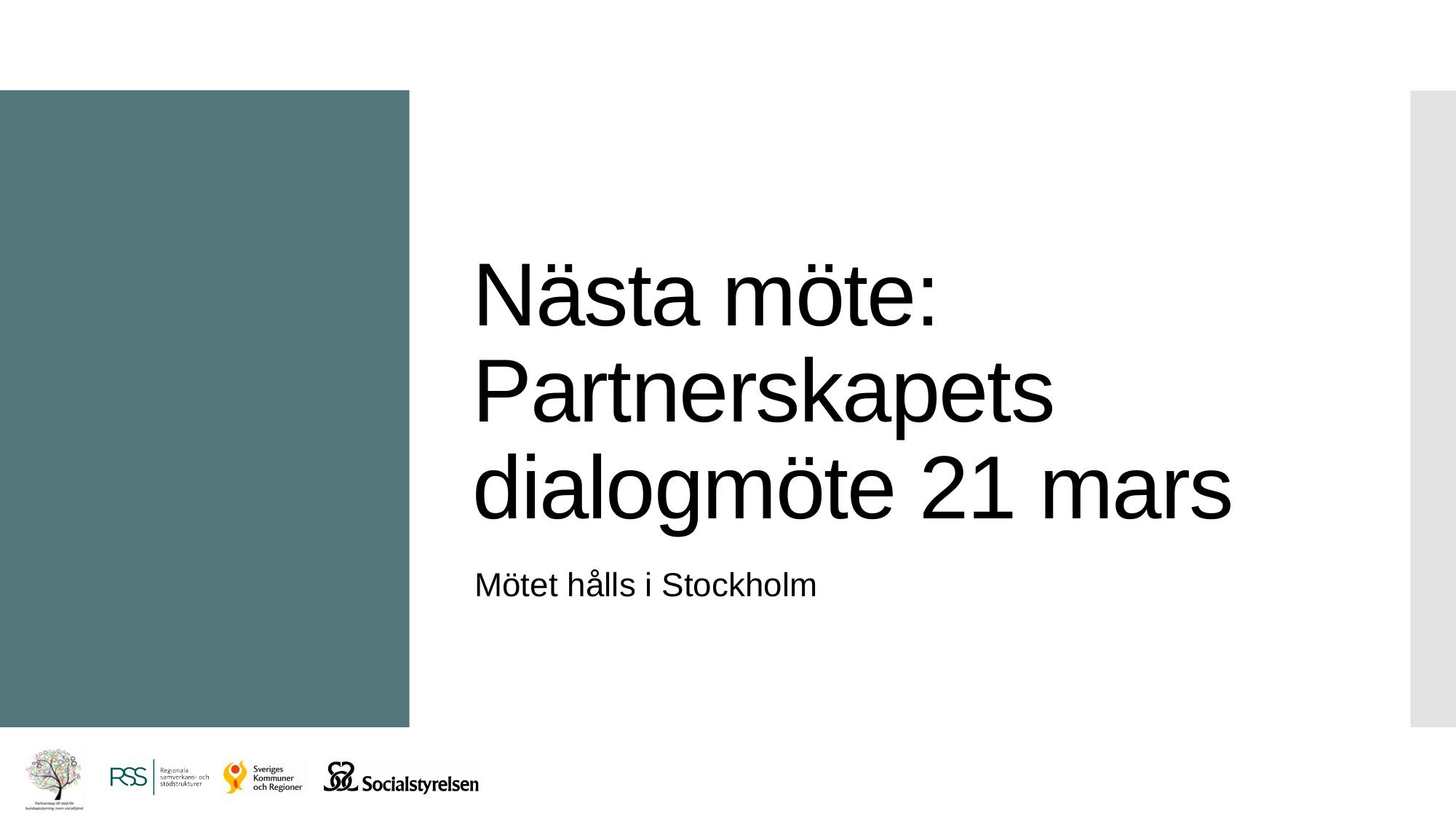

# Nästa möte: Partnerskapets dialogmöte 21 mars
Mötet hålls i Stockholm